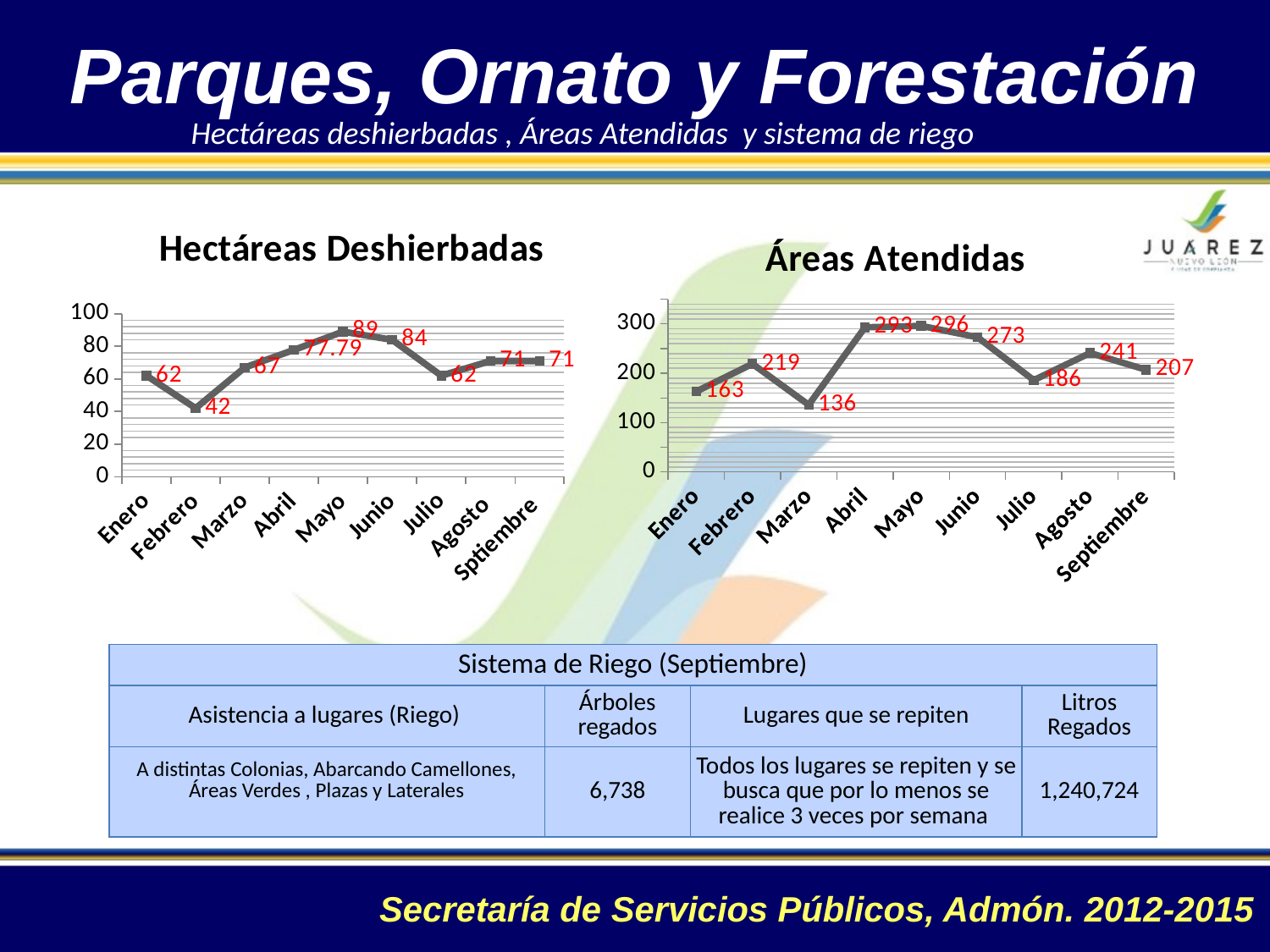

Parques, Ornato y Forestación
Hectáreas deshierbadas , Áreas Atendidas  y sistema de riego

### Chart: Áreas Atendidas

| Category | Deshierbe |
|---|---|
| Enero | 163.0 |
| Febrero | 219.0 |
| Marzo | 136.0 |
| Abril | 293.0 |
| Mayo | 296.0 |
| Junio | 273.0 |
| Julio | 186.0 |
| Agosto | 241.0 |
| Septiembre | 207.0 |

### Chart: Hectáreas Deshierbadas

| Category | Deshierbe |
|---|---|
| Enero | 62.0 |
| Febrero | 42.0 |
| Marzo | 67.0 |
| Abril | 77.79 |
| Mayo | 89.0 |
| Junio | 84.0 |
| Julio | 62.0 |
| Agosto  | 71.0 |
| Sptiembre  | 71.0 |
| Sistema de Riego (Septiembre) |  |  |  |
| --- | --- | --- | --- |
| Asistencia a lugares (Riego) | Árboles regados | Lugares que se repiten | Litros Regados |
| A distintas Colonias, Abarcando Camellones, Áreas Verdes , Plazas y Laterales | 6,738 | Todos los lugares se repiten y se busca que por lo menos se realice 3 veces por semana | 1,240,724 |
Secretaría de Servicios Públicos, Admón. 2012-2015